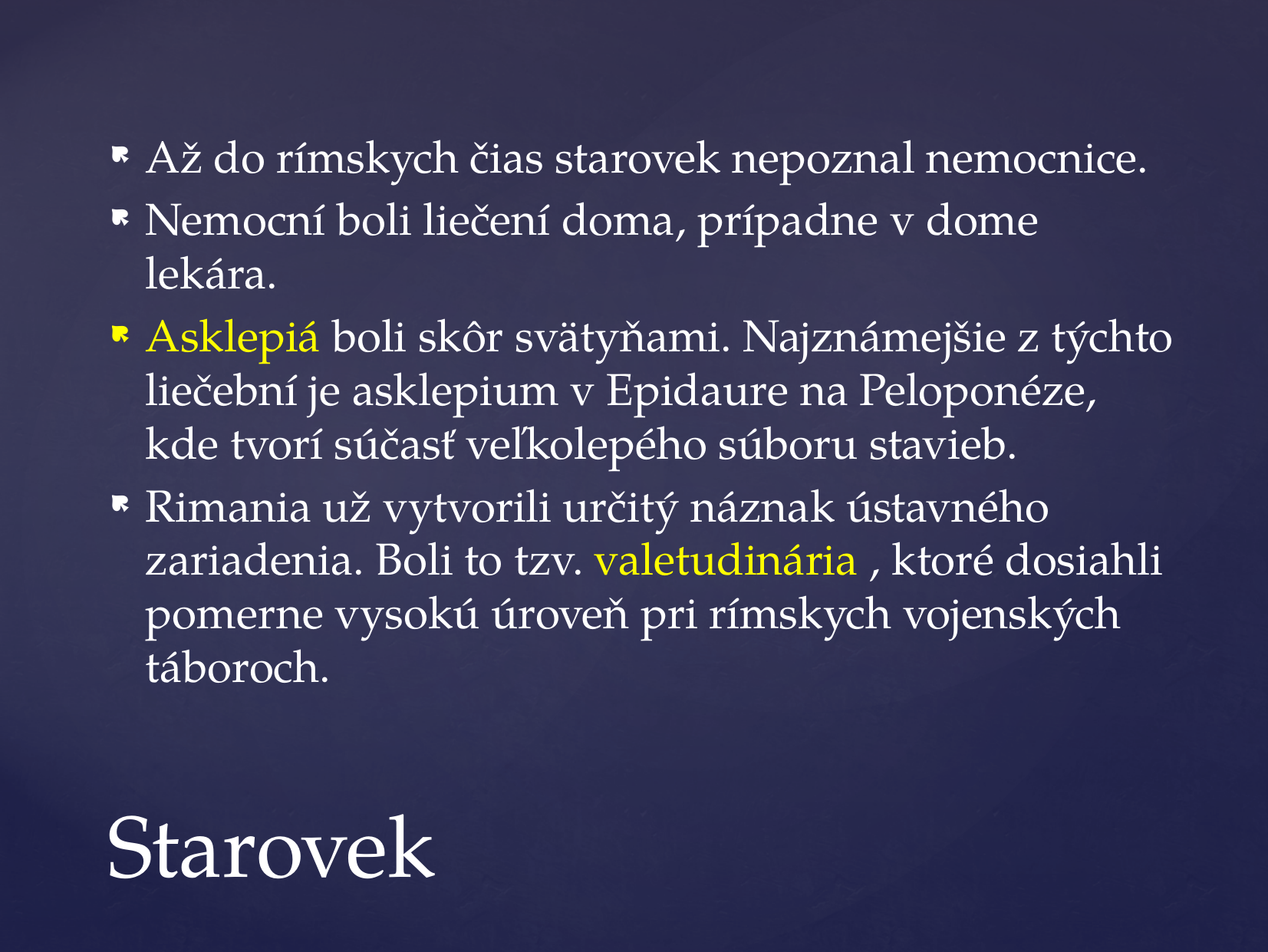

Až do rímskych čias starovek nepoznal nemocnice.
Nemocní boli liečení doma, prípadne v dome lekára.
Asklepiá boli skôr svätyňami. Najznámejšie z týchto liečební je asklepium v Epidaure na Peloponéze, kde tvorí súčasť veľkolepého súboru stavieb.
Rimania už vytvorili určitý náznak ústavného zariadenia. Boli to tzv. valetudinária , ktoré dosiahli pomerne vysokú úroveň pri rímskych vojenských táboroch.
# Starovek